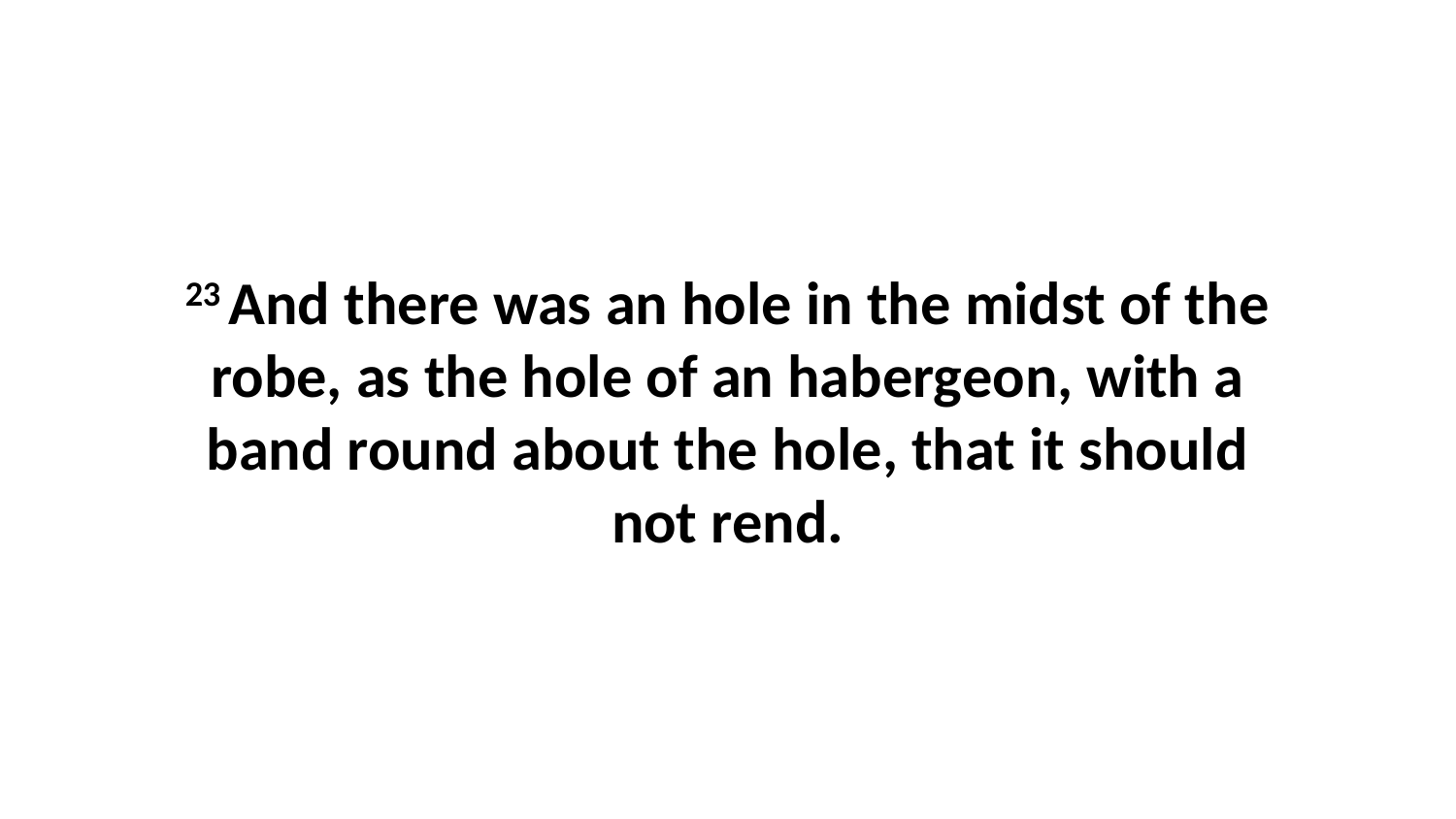

23 And there was an hole in the midst of the robe, as the hole of an habergeon, with a band round about the hole, that it should not rend.